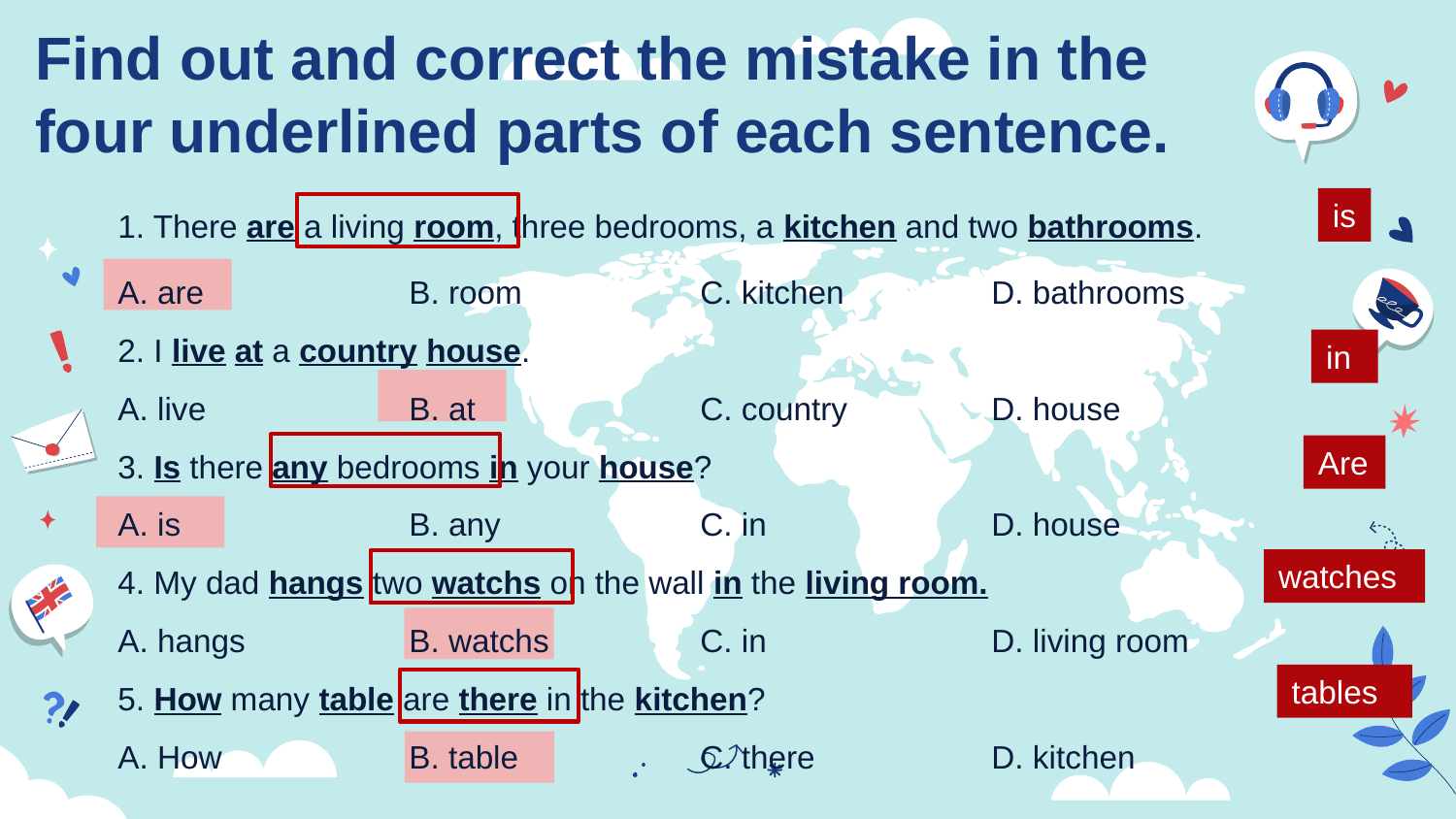

# Find out and correct the mistake in the four underlined parts of each sentence.
1. There are a living room, three bedrooms, a kitchen and two bathrooms.
A. are		B. room		C. kitchen		D. bathrooms
2. I live at a country house.
A. live		B. at		C. country	D. house
3. Is there any bedrooms in your house?
A. is		B. any		C. in		D. house
4. My dad hangs two watchs on the wall in the living room.
A. hangs		B. watchs		C. in		D. living room
5. How many table are there in the kitchen?
A. How		B. table		C. there		D. kitchen
is

in

Are
in

watches

tables